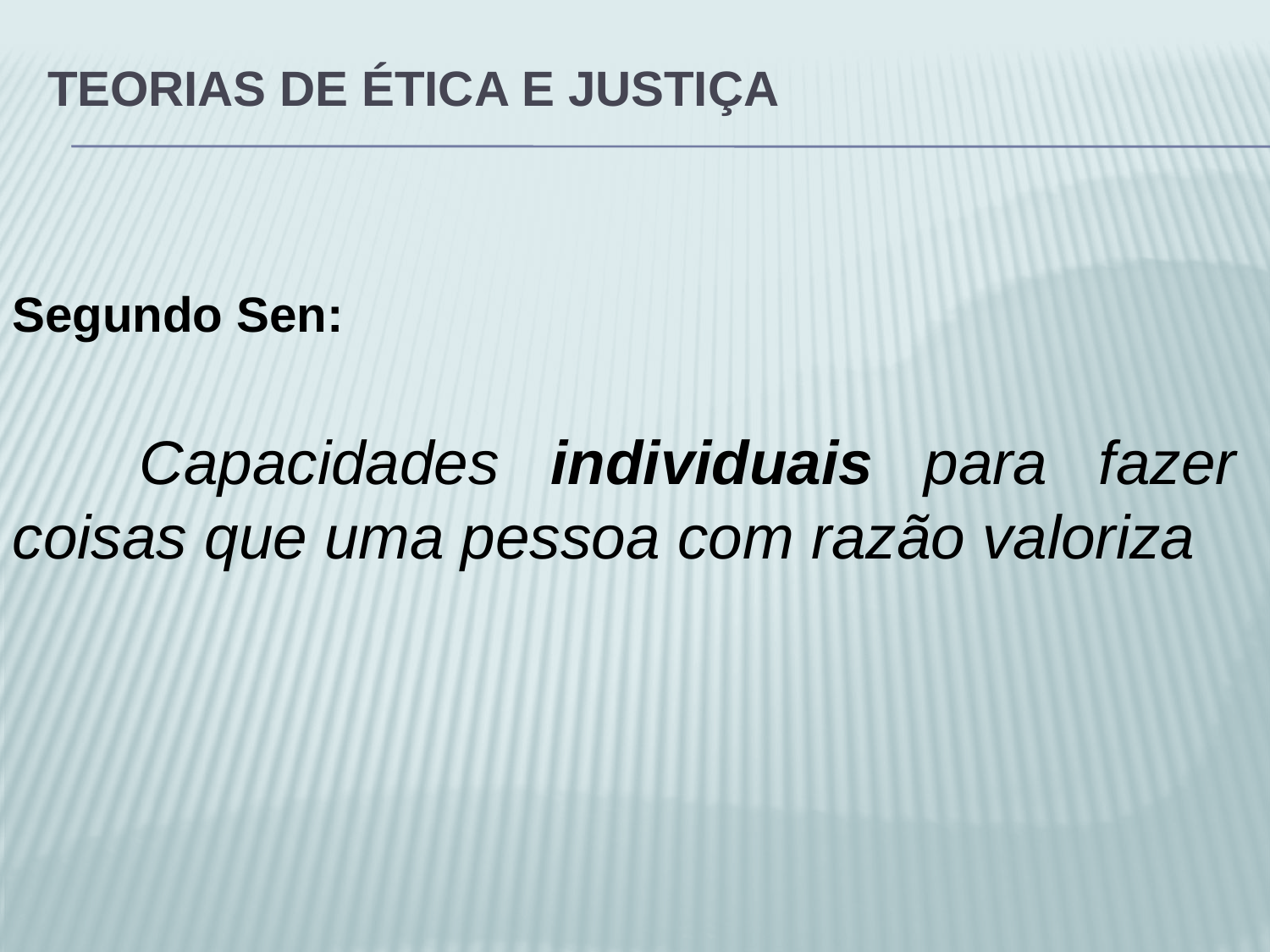

# Teorias de ética e justiça

Segundo Sen:

	Capacidades individuais para fazer coisas que uma pessoa com razão valoriza